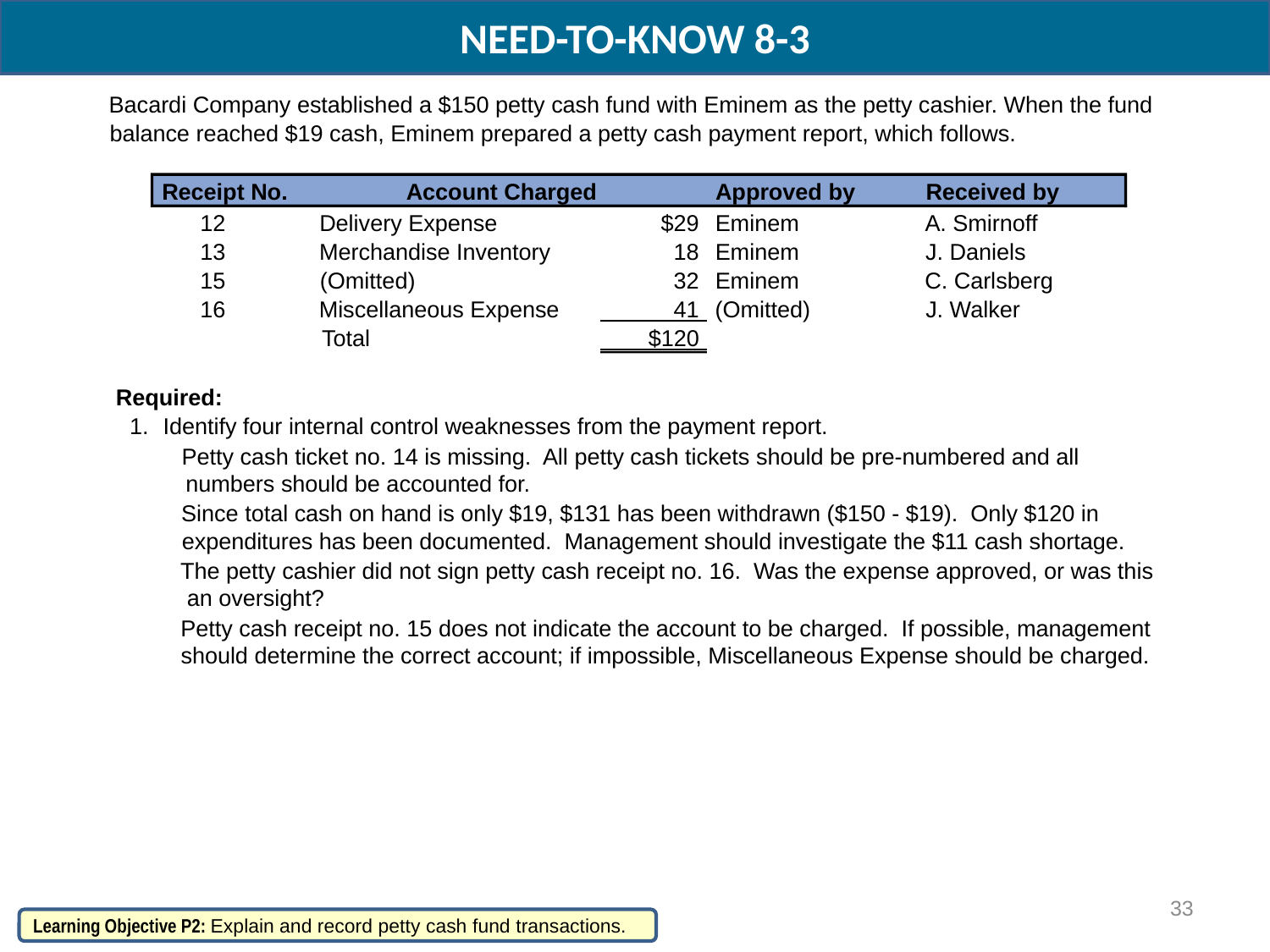

NEED-TO-KNOW 8-3

Bacardi Company established a $150 petty cash fund with Eminem as the petty cashier. When the fund
balance reached $19 cash, Eminem prepared a petty cash payment report, which follows.

Receipt No.
Account Charged
Approved by
Received by

12
Delivery Expense
$29
Eminem
A. Smirnoff
13
Merchandise Inventory
18
Eminem
J. Daniels
15
(Omitted)
32
Eminem
C. Carlsberg
16
Miscellaneous Expense
41
(Omitted)
J. Walker

Total
$120

Required:
1.
Identify four internal control weaknesses from the payment report.
Petty cash ticket no. 14 is missing.  All petty cash tickets should be pre-numbered and all
numbers should be accounted for.
Since total cash on hand is only $19, $131 has been withdrawn ($150 - $19).  Only $120 in
expenditures has been documented.  Management should investigate the $11 cash shortage.
The petty cashier did not sign petty cash receipt no. 16.  Was the expense approved, or was this
an oversight?
Petty cash receipt no. 15 does not indicate the account to be charged.  If possible, management
should determine the correct account; if impossible, Miscellaneous Expense should be charged.
33
Learning Objective P2: Explain and record petty cash fund transactions.